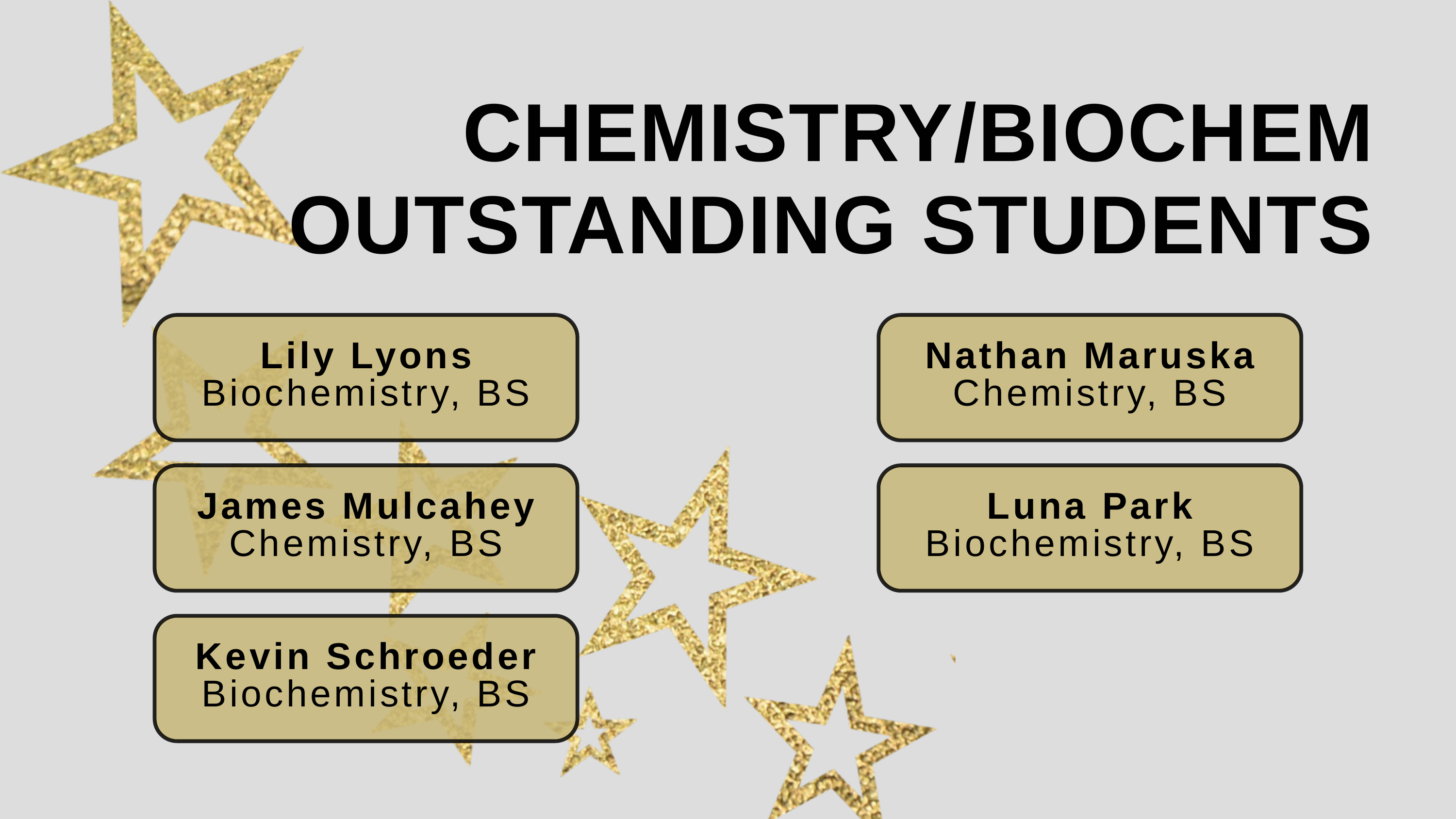

CHEMISTRY/BIOCHEM
OUTSTANDING STUDENTS

Lily Lyons
Biochemistry, BS

Nathan Maruska
Chemistry, BS

James Mulcahey
Chemistry, BS

Luna Park
Biochemistry, BS

Kevin Schroeder
Biochemistry, BS